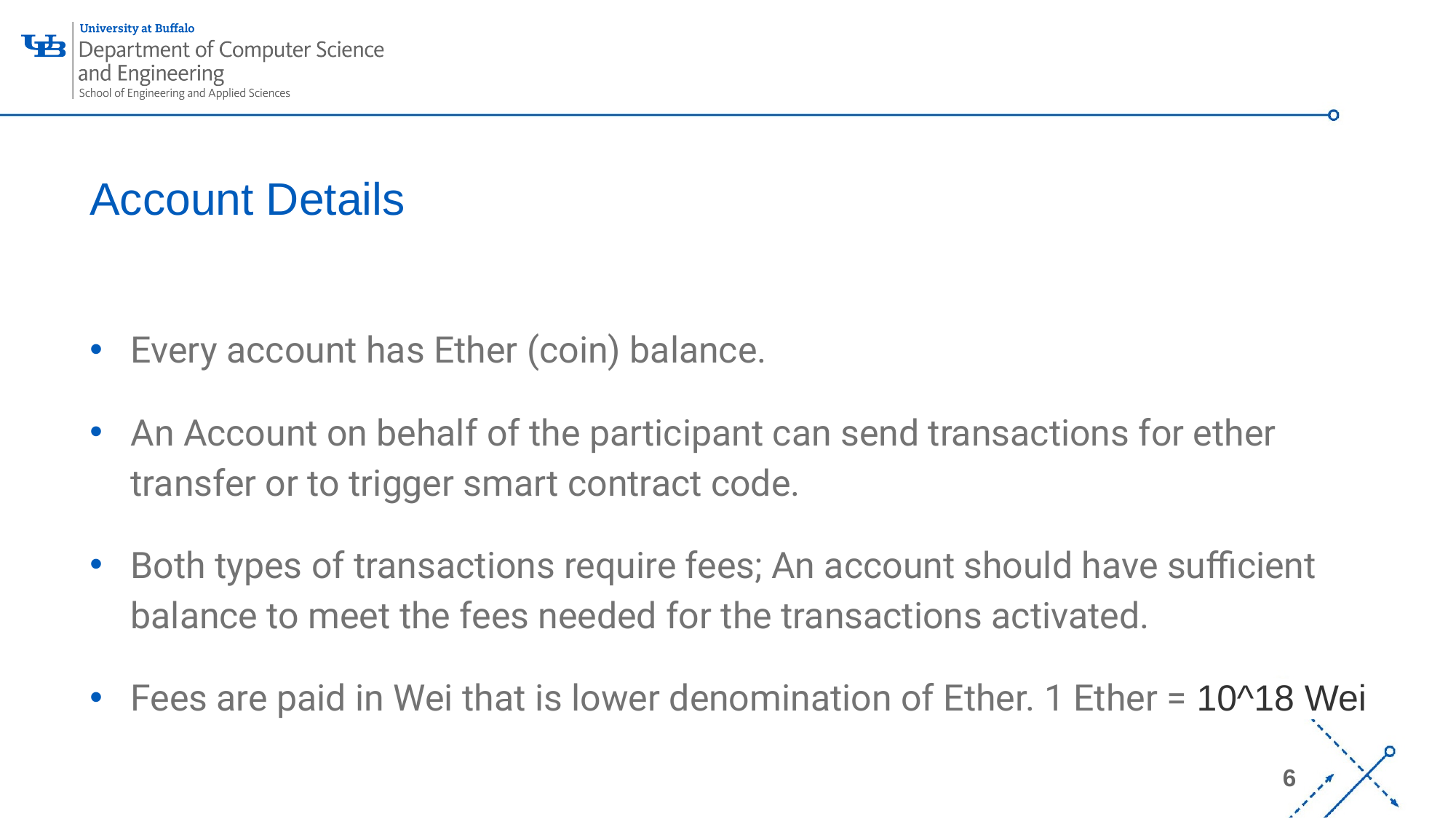

# Account Details
Every account has Ether (coin) balance.
An Account on behalf of the participant can send transactions for ether transfer or to trigger smart contract code.
Both types of transactions require fees; An account should have sufficient balance to meet the fees needed for the transactions activated.
Fees are paid in Wei that is lower denomination of Ether. 1 Ether = 10^18 Wei